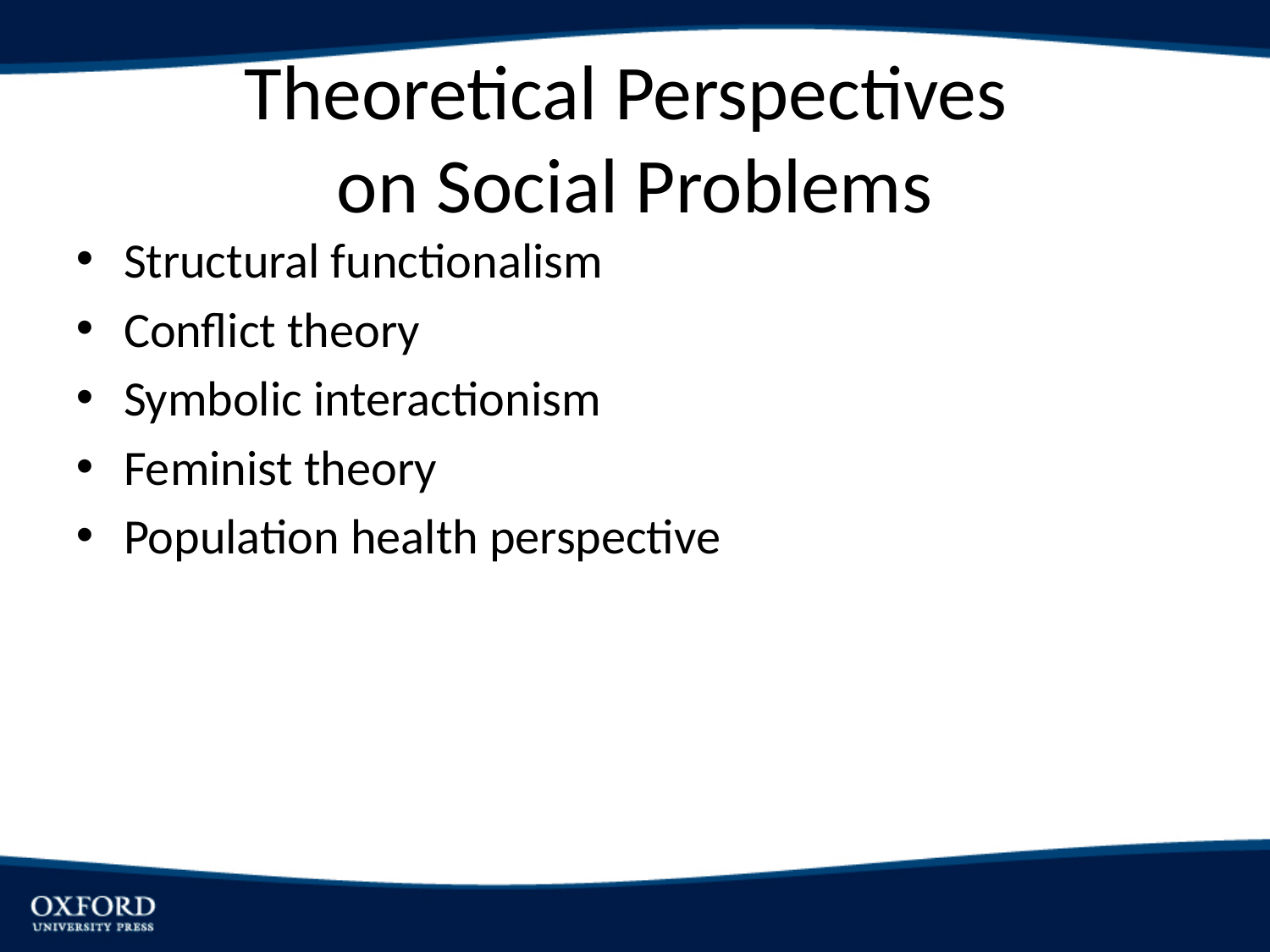

# Theoretical Perspectives on Social Problems
Structural functionalism
Conflict theory
Symbolic interactionism
Feminist theory
Population health perspective